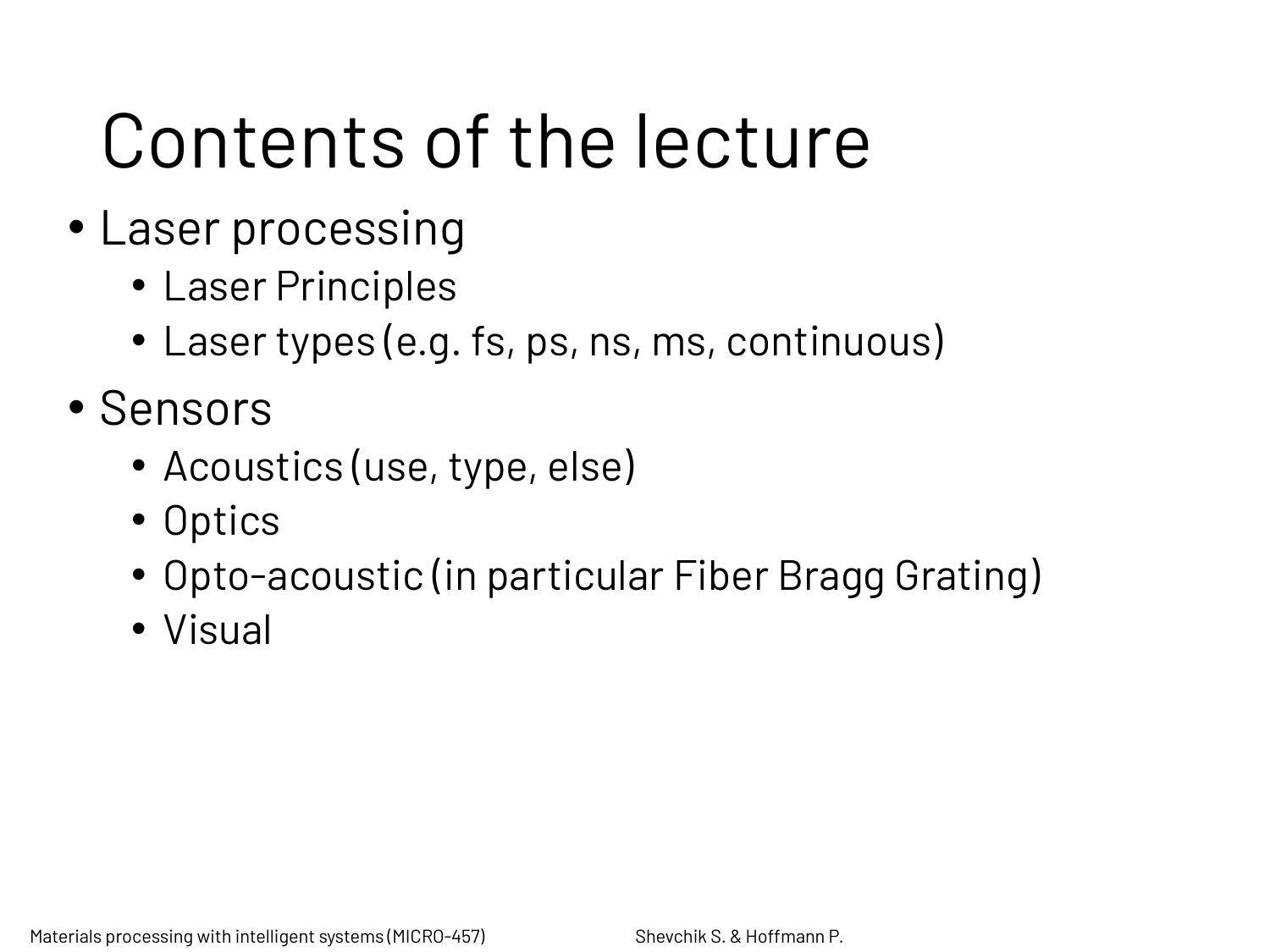

# Contents of the lecture
Laser processing
Laser Principles
Laser types (e.g. fs, ps, ns, ms, continuous)
Sensors
Acoustics (use, type, else)
Optics
Opto-acoustic (in particular Fiber Bragg Grating)
Visual

Materials processing with intelligent systems (MICRO-457)                                          Shevchik S. & Hoffmann P.